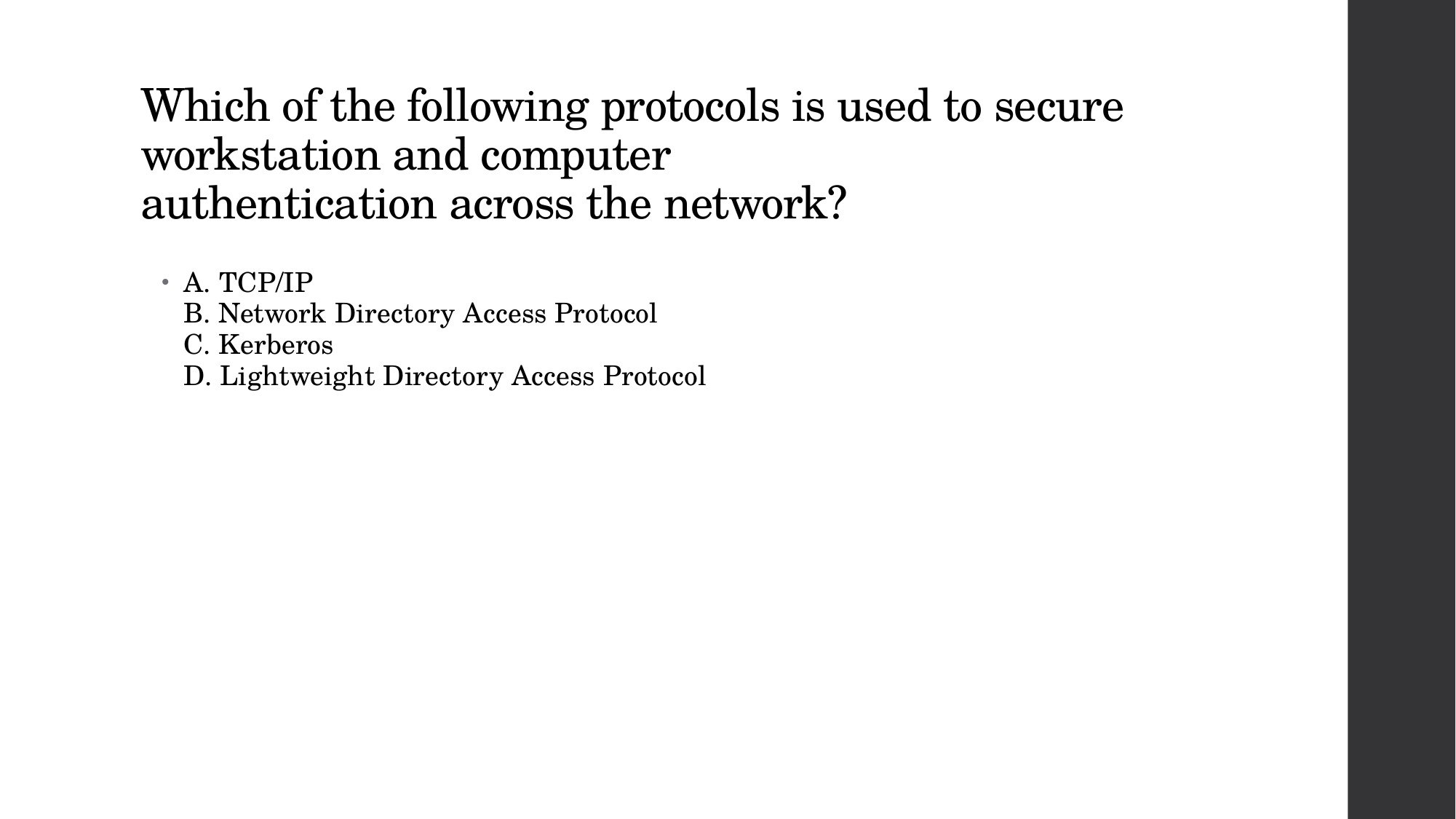

# Which of the following protocols is used to secure workstation and computer authentication across the network?
A. TCP/IP
B. Network Directory Access Protocol
C. Kerberos
D. Lightweight Directory Access Protocol